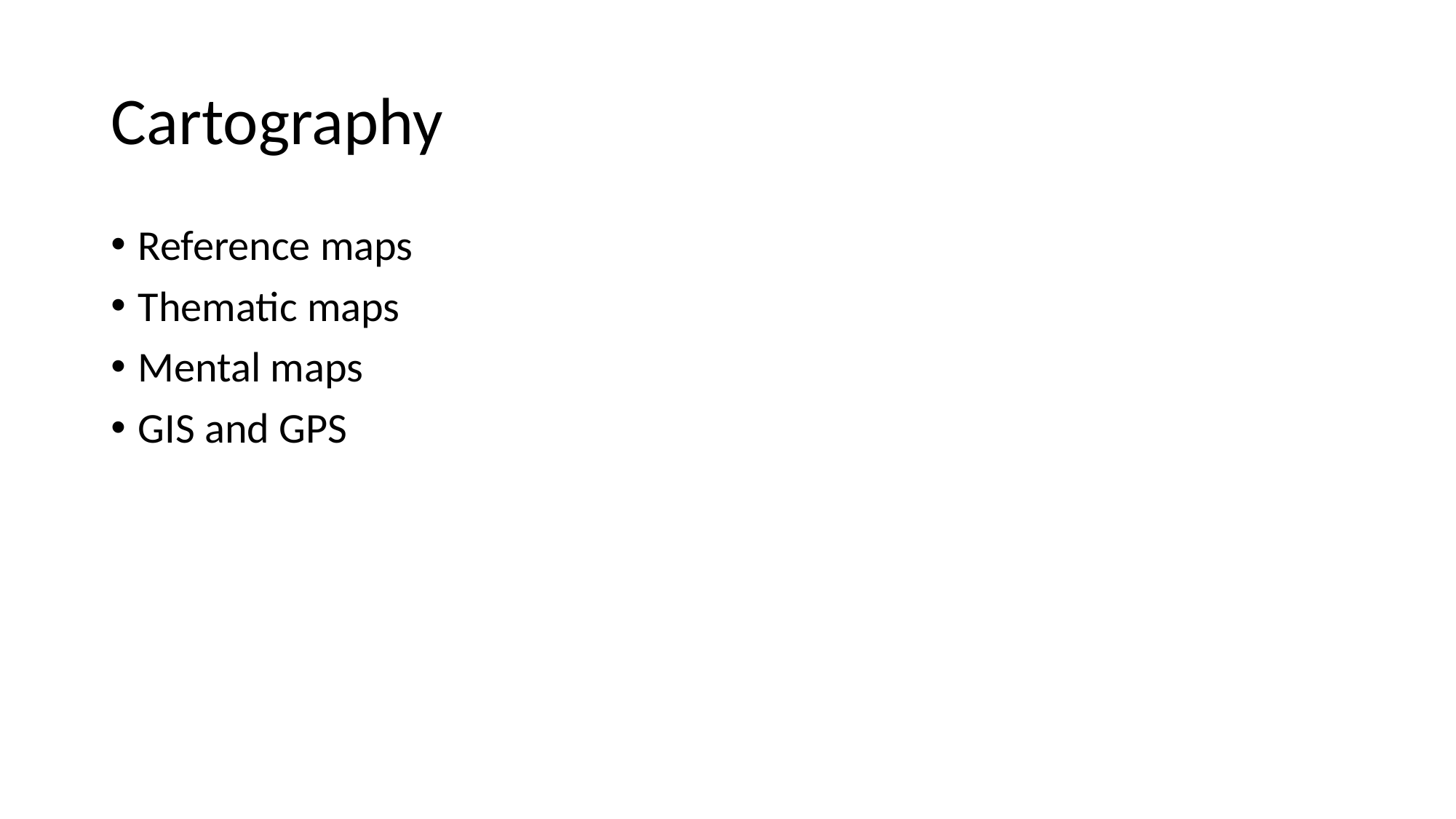

# Cartography
Reference maps
Thematic maps
Mental maps
GIS and GPS